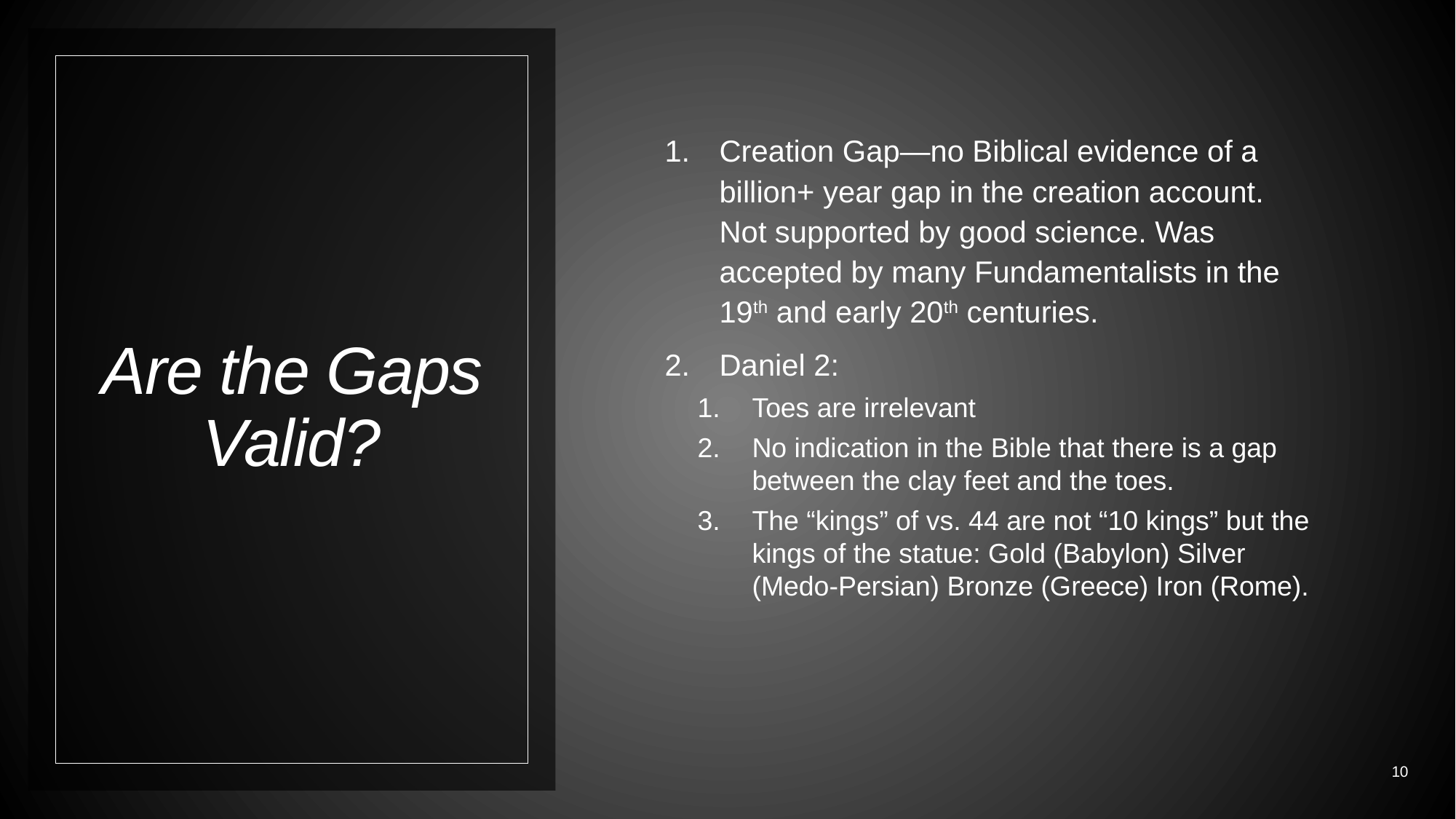

Creation Gap—no Biblical evidence of a billion+ year gap in the creation account. Not supported by good science. Was accepted by many Fundamentalists in the 19th and early 20th centuries.
Daniel 2:
Toes are irrelevant
No indication in the Bible that there is a gap between the clay feet and the toes.
The “kings” of vs. 44 are not “10 kings” but the kings of the statue: Gold (Babylon) Silver (Medo-Persian) Bronze (Greece) Iron (Rome).

# Are the Gaps Valid?
10